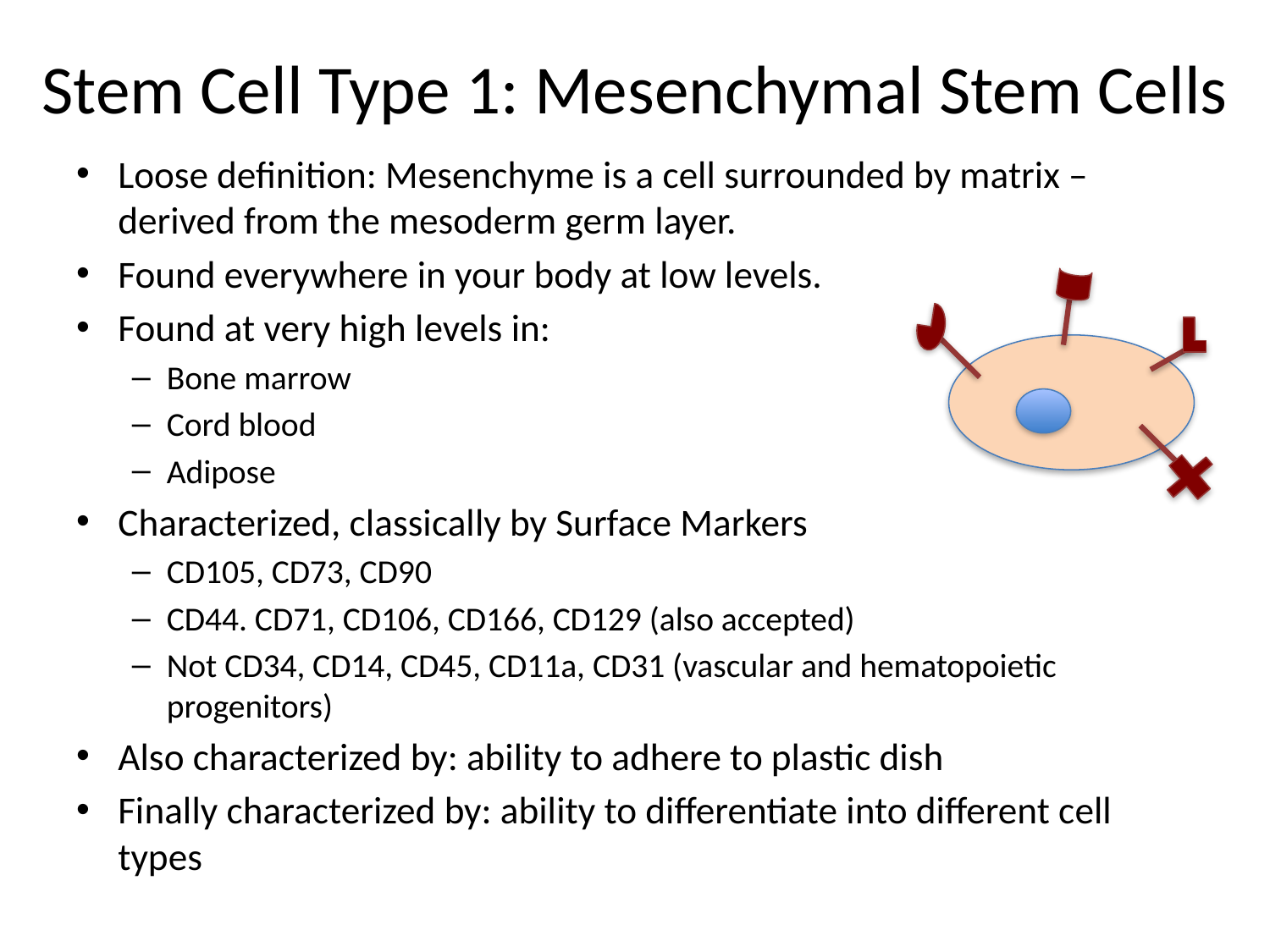

# Stem Cell Type 1: Mesenchymal Stem Cells
Loose definition: Mesenchyme is a cell surrounded by matrix – derived from the mesoderm germ layer.
Found everywhere in your body at low levels.
Found at very high levels in:
Bone marrow
Cord blood
Adipose
Characterized, classically by Surface Markers
CD105, CD73, CD90
CD44. CD71, CD106, CD166, CD129 (also accepted)
Not CD34, CD14, CD45, CD11a, CD31 (vascular and hematopoietic progenitors)
Also characterized by: ability to adhere to plastic dish
Finally characterized by: ability to differentiate into different cell types